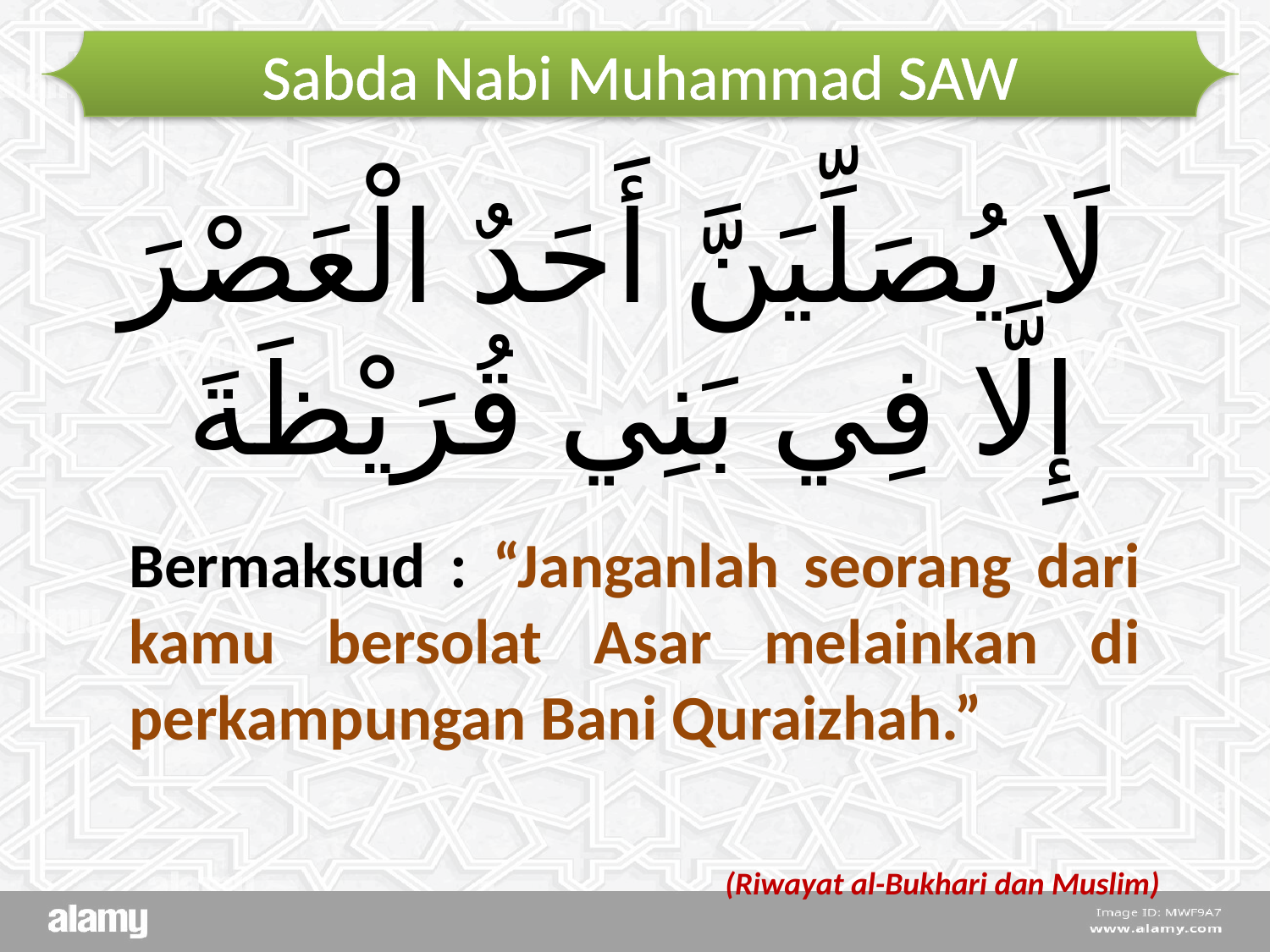

Sabda Nabi Muhammad SAW
لَا يُصَلِّيَنَّ أَحَدٌ الْعَصْرَ
إِلَّا فِي بَنِي قُرَيْظَةَ
Bermaksud : “Janganlah seorang dari kamu bersolat Asar melainkan di perkampungan Bani Quraizhah.”
(Riwayat al-Bukhari dan Muslim)